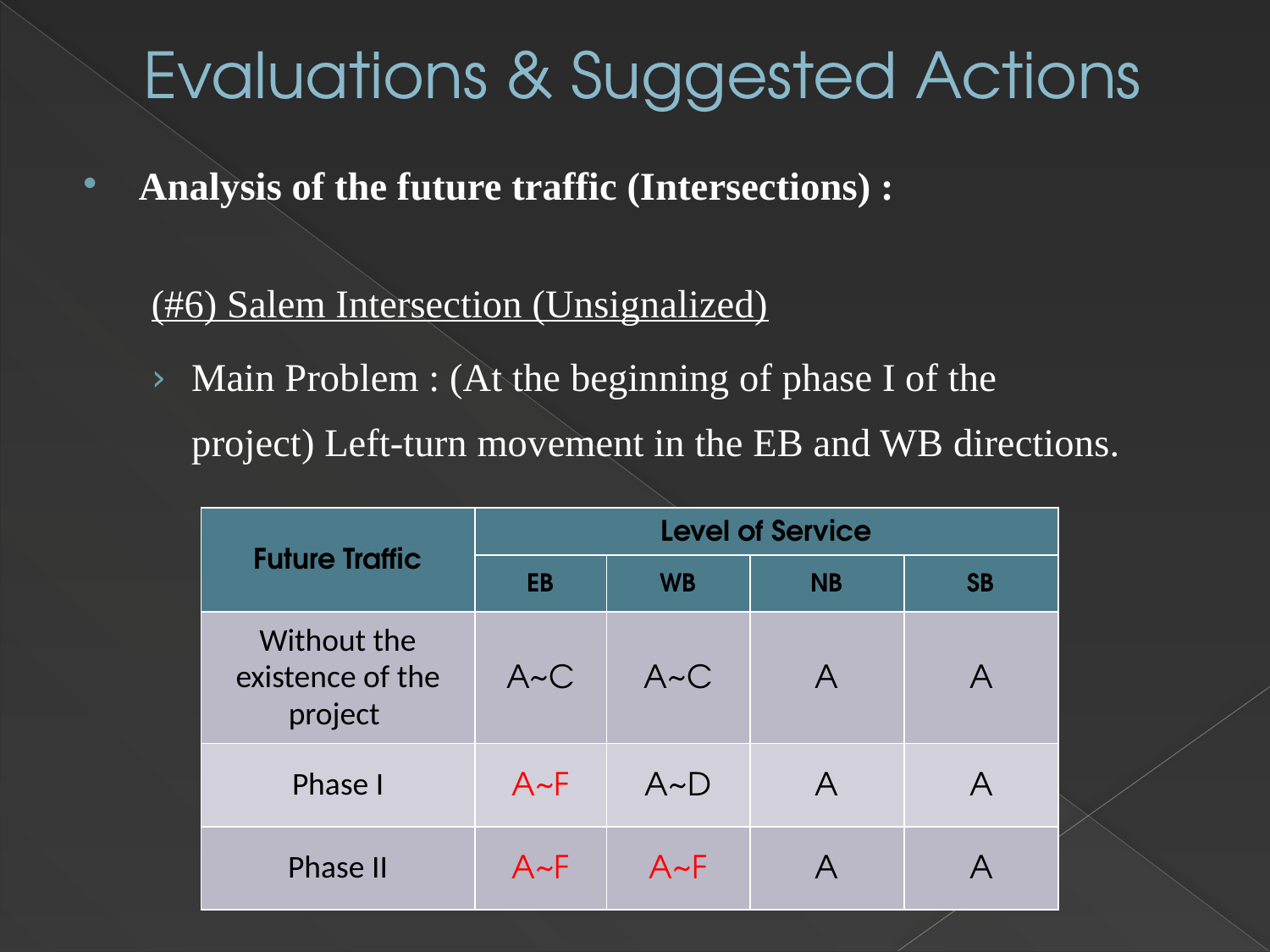

# Evaluations & Suggested Actions
Analysis of the future traffic (Intersections) :
(#6) Salem Intersection (Unsignalized)
Main Problem : (At the beginning of phase I of the project) Left-turn movement in the EB and WB directions.
| Future Traffic | Level of Service |  |  |  |
| --- | --- | --- | --- | --- |
|  | EB | WB | NB | SB |
| Without the existence of the project | A~C | A~C | A | A |
| Phase I | A~F | A~D | A | A |
| Phase II | A~F | A~F | A | A |